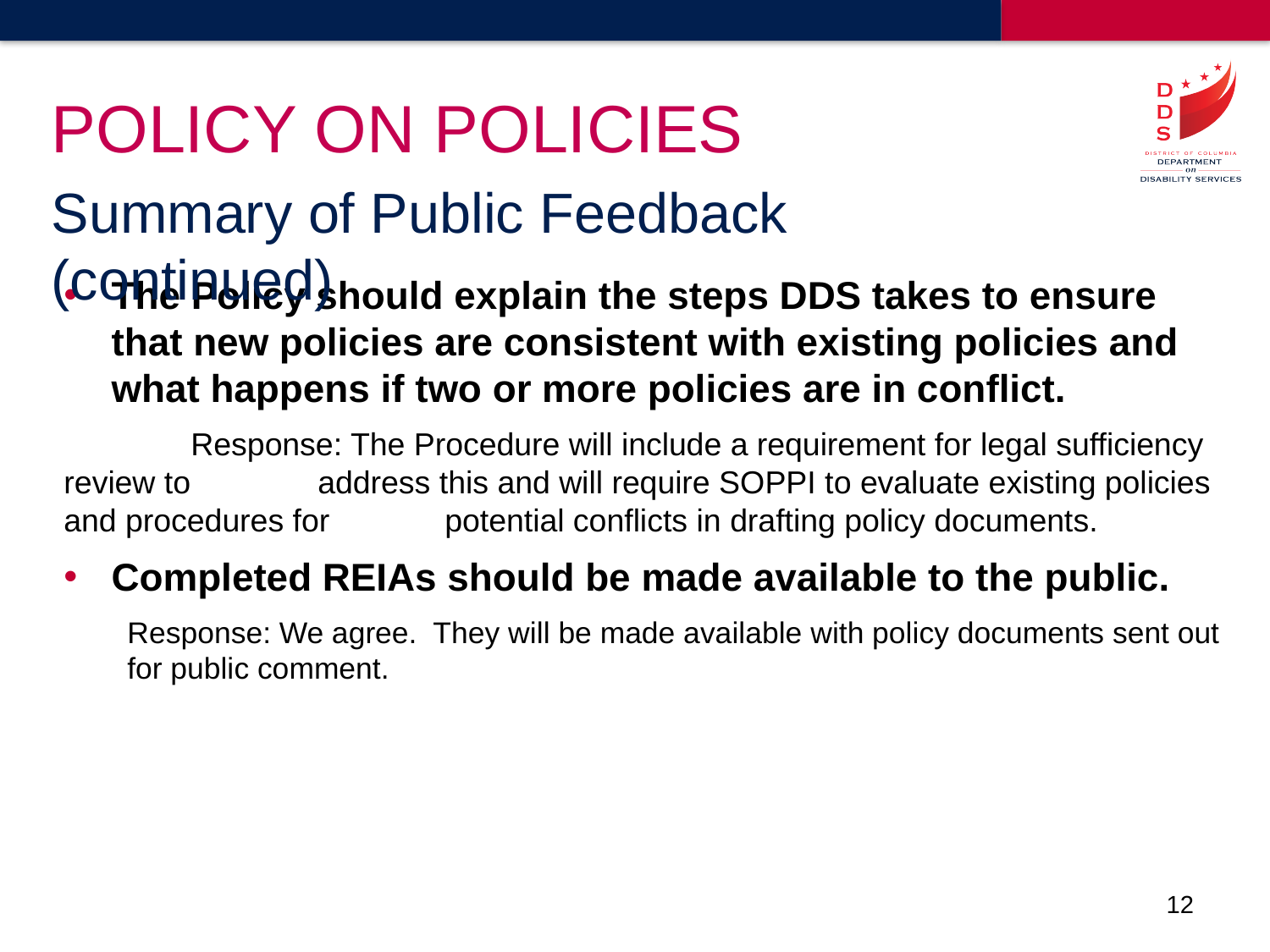

# Policy on Policies
Summary of Public Feedback (continued)
The Policy should explain the steps DDS takes to ensure that new policies are consistent with existing policies and what happens if two or more policies are in conflict.
	Response: The Procedure will include a requirement for legal sufficiency review to 	address this and will require SOPPI to evaluate existing policies and procedures for 	potential conflicts in drafting policy documents.
Completed REIAs should be made available to the public.
Response: We agree.  They will be made available with policy documents sent out for public comment.

12